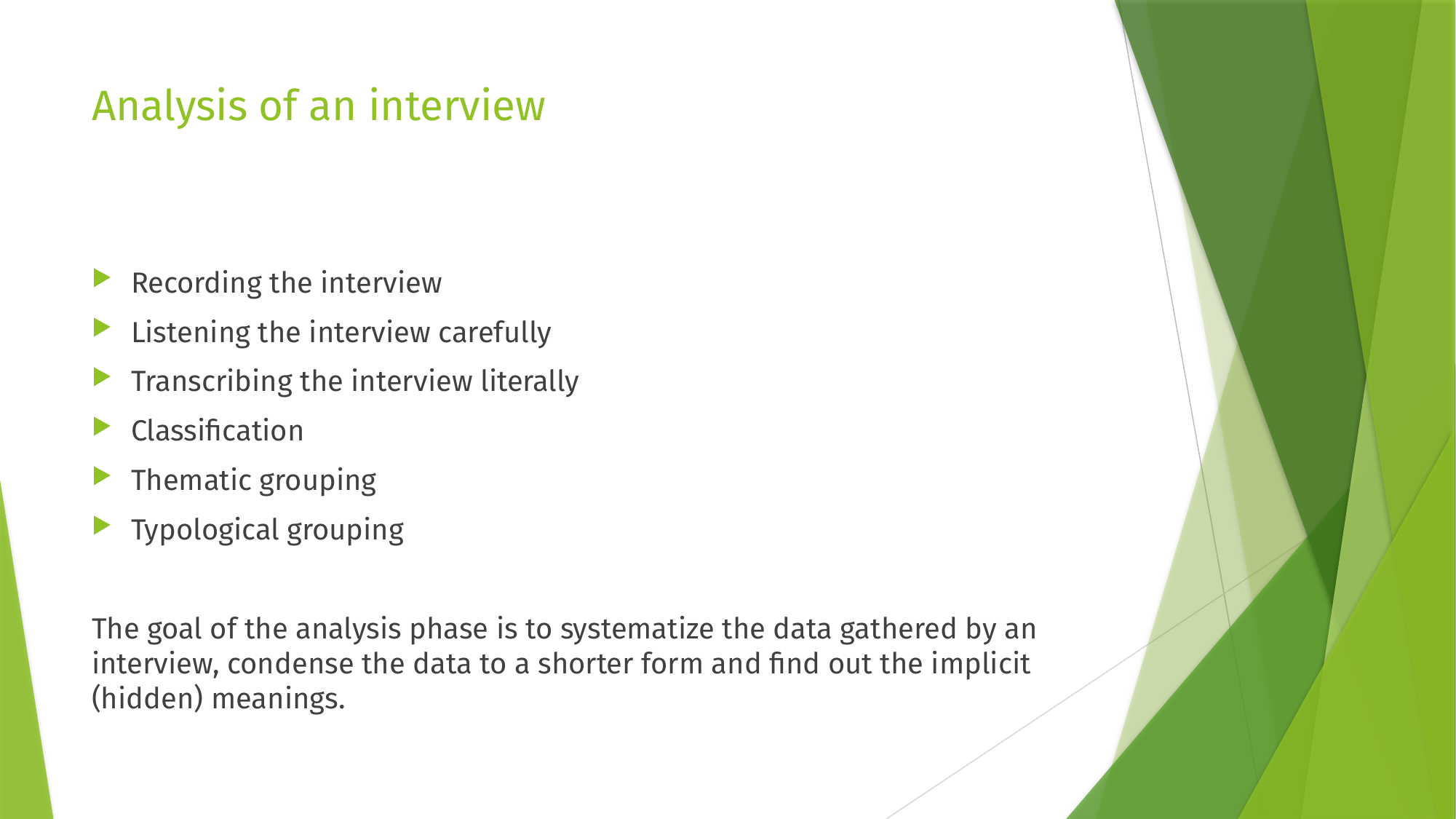

# Analysis of an interview
Recording the interview
Listening the interview carefully
Transcribing the interview literally
Classification
Thematic grouping
Typological grouping

The goal of the analysis phase is to systematize the data gathered by an interview, condense the data to a shorter form and find out the implicit (hidden) meanings.